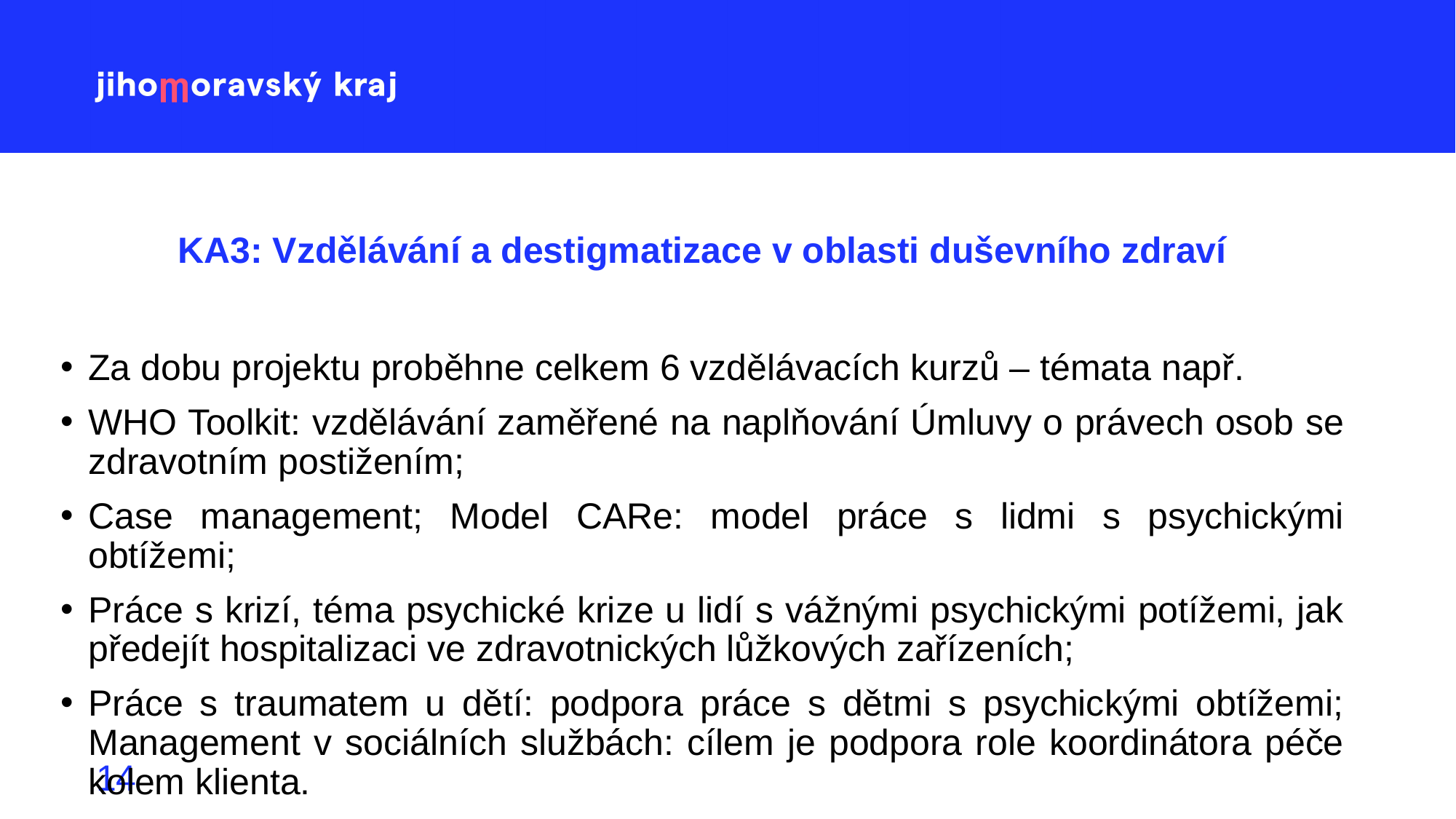

# KA3: Vzdělávání a destigmatizace v oblasti duševního zdraví
Za dobu projektu proběhne celkem 6 vzdělávacích kurzů – témata např.
WHO Toolkit: vzdělávání zaměřené na naplňování Úmluvy o právech osob se zdravotním postižením;
Case management; Model CARe: model práce s lidmi s psychickými obtížemi;
Práce s krizí, téma psychické krize u lidí s vážnými psychickými potížemi, jak předejít hospitalizaci ve zdravotnických lůžkových zařízeních;
Práce s traumatem u dětí: podpora práce s dětmi s psychickými obtížemi; Management v sociálních službách: cílem je podpora role koordinátora péče kolem klienta.